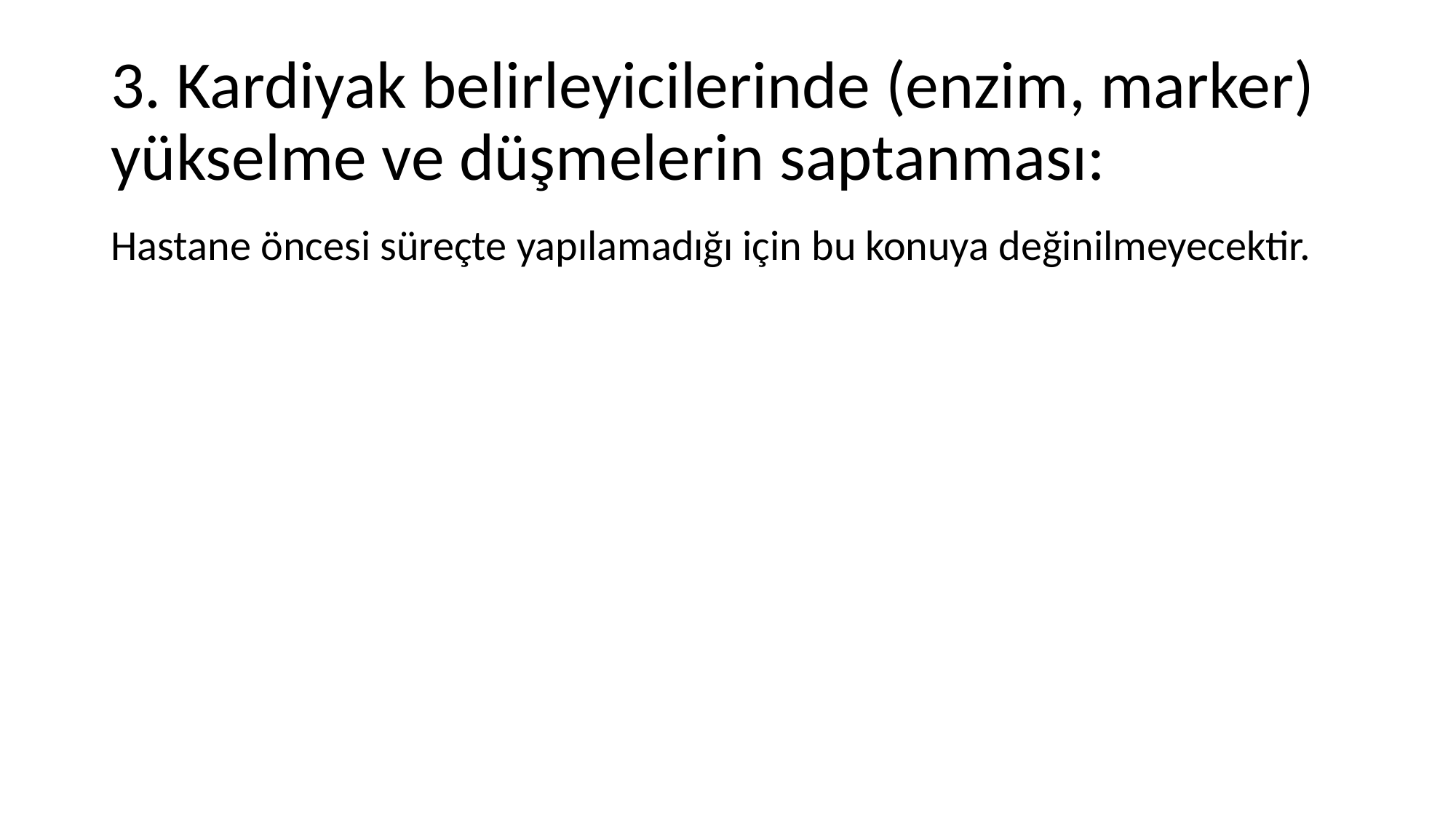

# 3. Kardiyak belirleyicilerinde (enzim, marker)  yükselme ve düşmelerin saptanması:
Hastane öncesi süreçte yapılamadığı için bu konuya değinilmeyecektir.